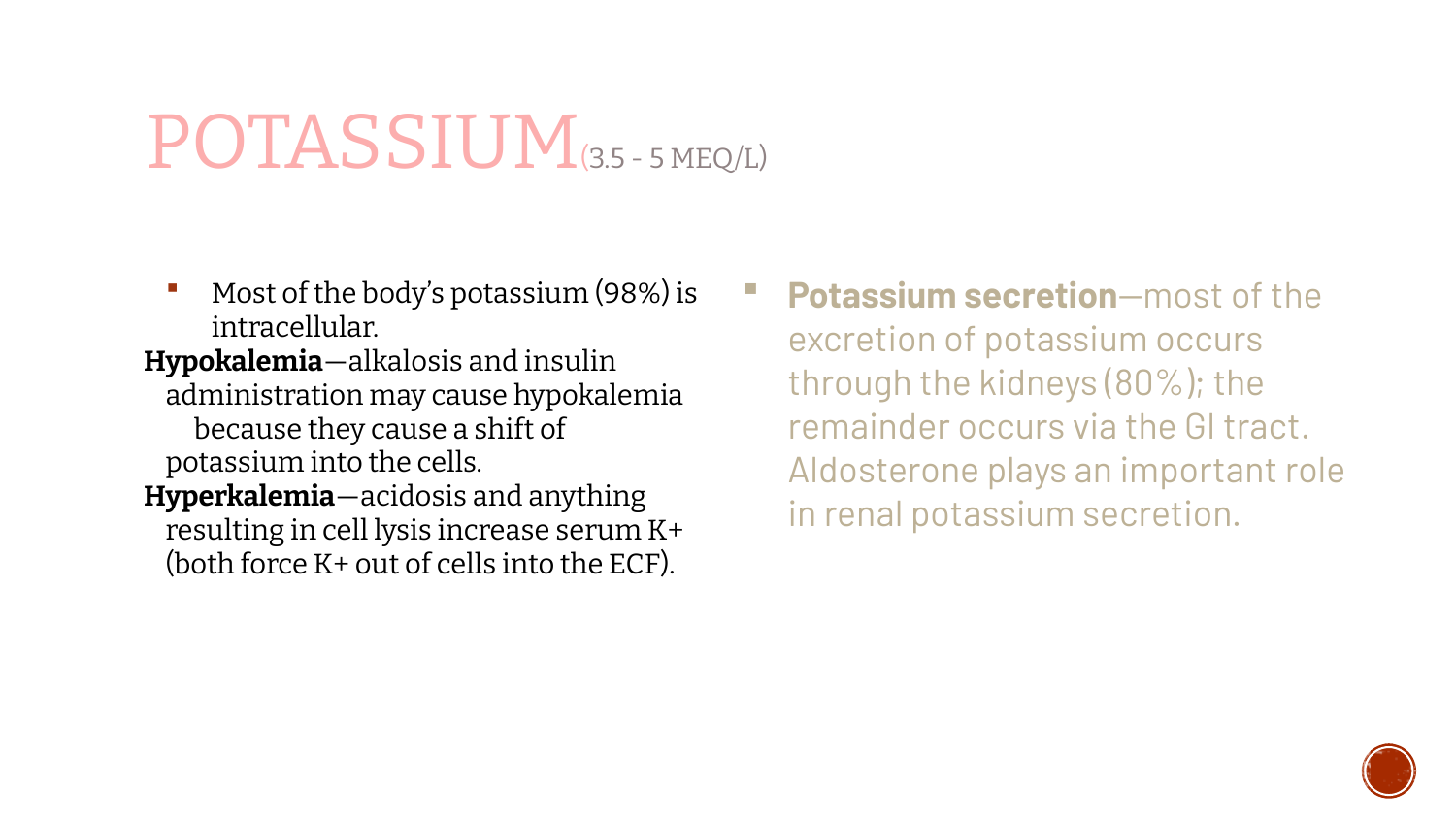

# Potassium(3.5 - 5 mEq/L)
Most of the body’s potassium (98%) is intracellular.
Hypokalemia—alkalosis and insulin administration may cause hypokalemia
         because they cause a shift of potassium into the cells.
Hyperkalemia—acidosis and anything resulting in cell lysis increase serum K+ (both force K+ out of cells into the ECF).

Potassium secretion—most of the excretion of potassium occurs through the kidneys (80%); the remainder occurs via the GI tract. Aldosterone plays an important role in renal potassium secretion.